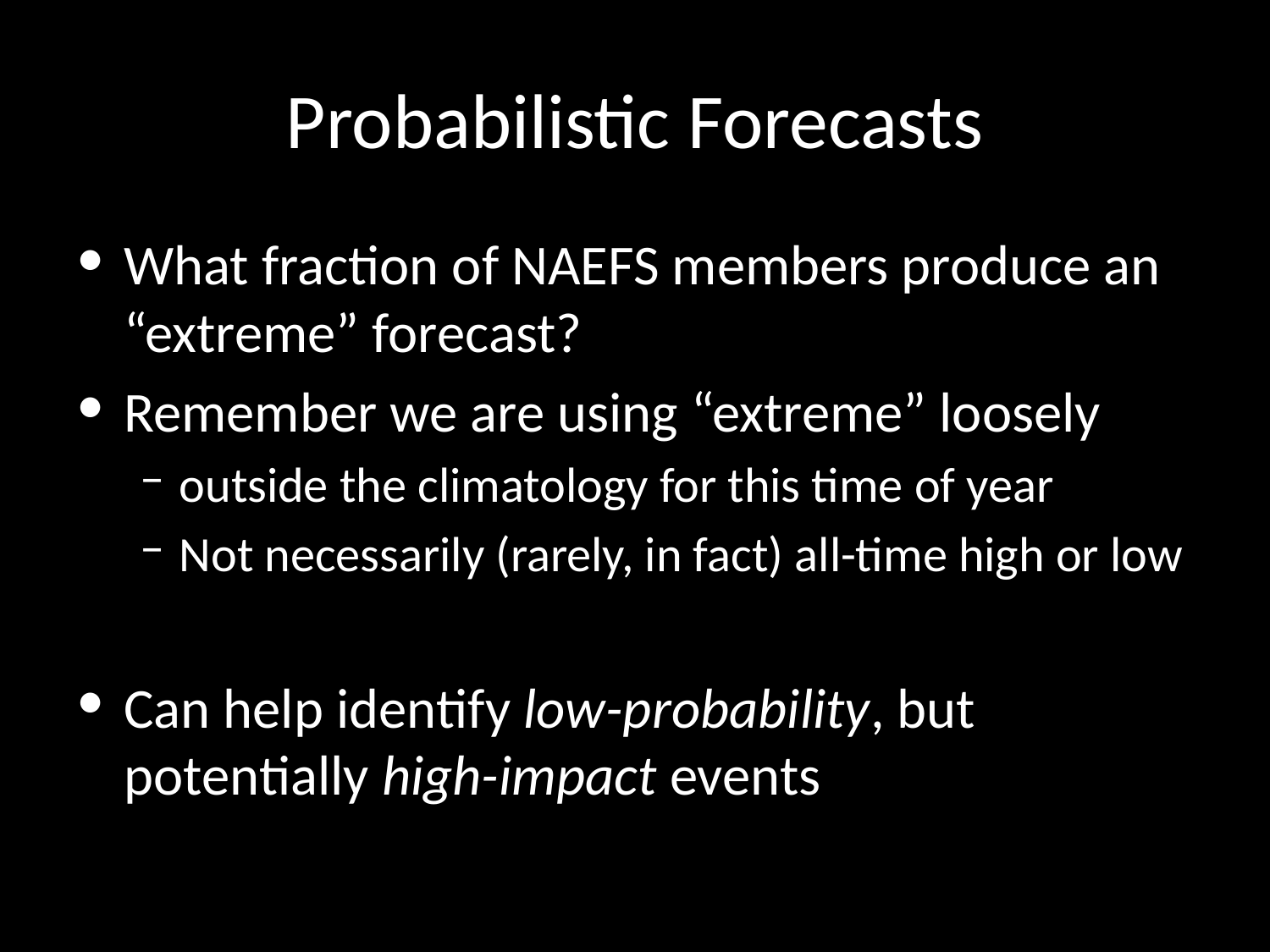

# Probabilistic Forecasts
What fraction of NAEFS members produce an “extreme” forecast?
Remember we are using “extreme” loosely
outside the climatology for this time of year
Not necessarily (rarely, in fact) all-time high or low

Can help identify low-probability, but potentially high-impact events